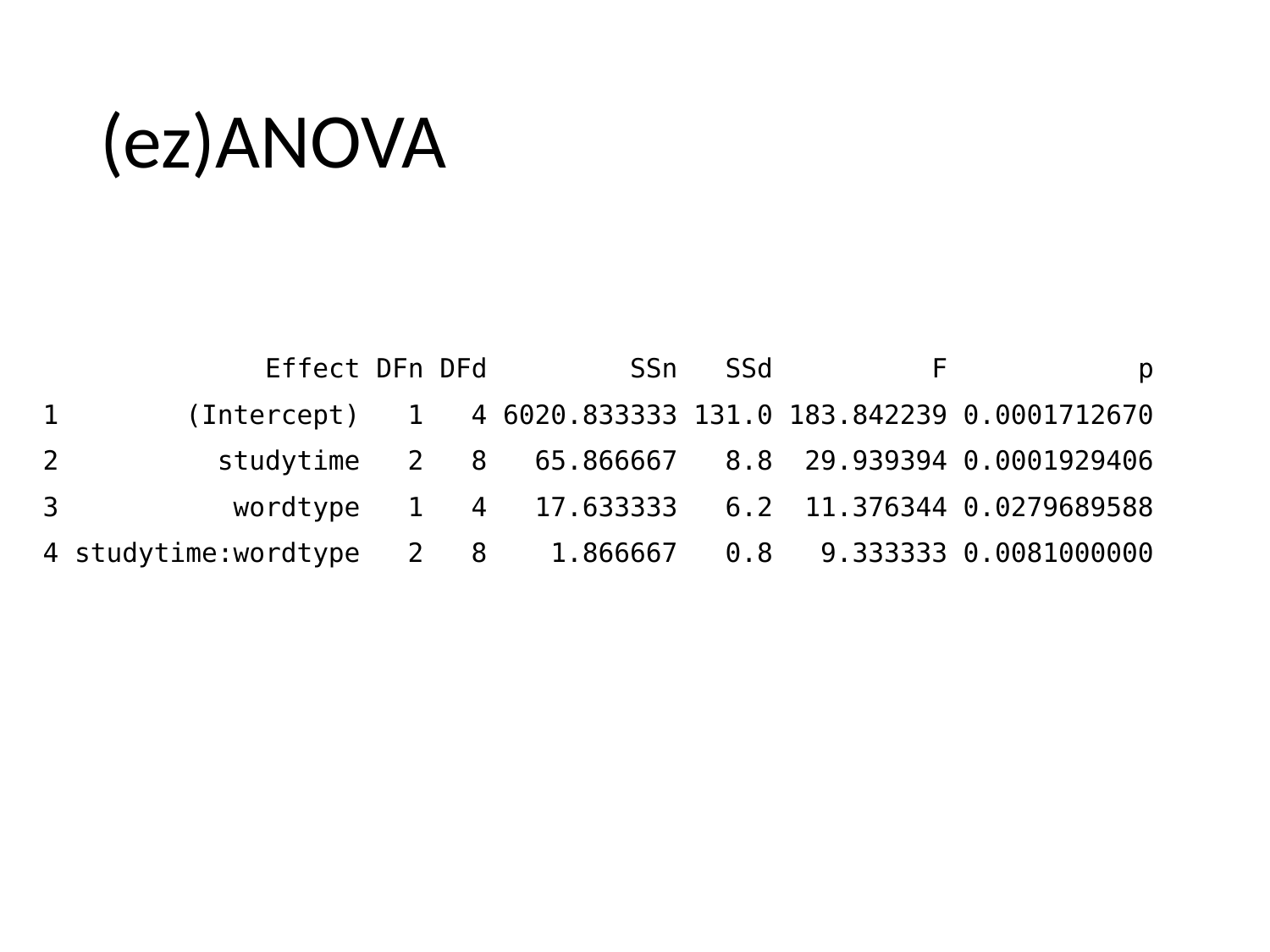

# (ez)ANOVA

              Effect DFn DFd         SSn   SSd          F            p
1        (Intercept)   1   4 6020.833333 131.0 183.842239 0.0001712670
2          studytime   2   8   65.866667   8.8  29.939394 0.0001929406
3           wordtype   1   4   17.633333   6.2  11.376344 0.0279689588
4 studytime:wordtype   2   8    1.866667   0.8   9.333333 0.0081000000